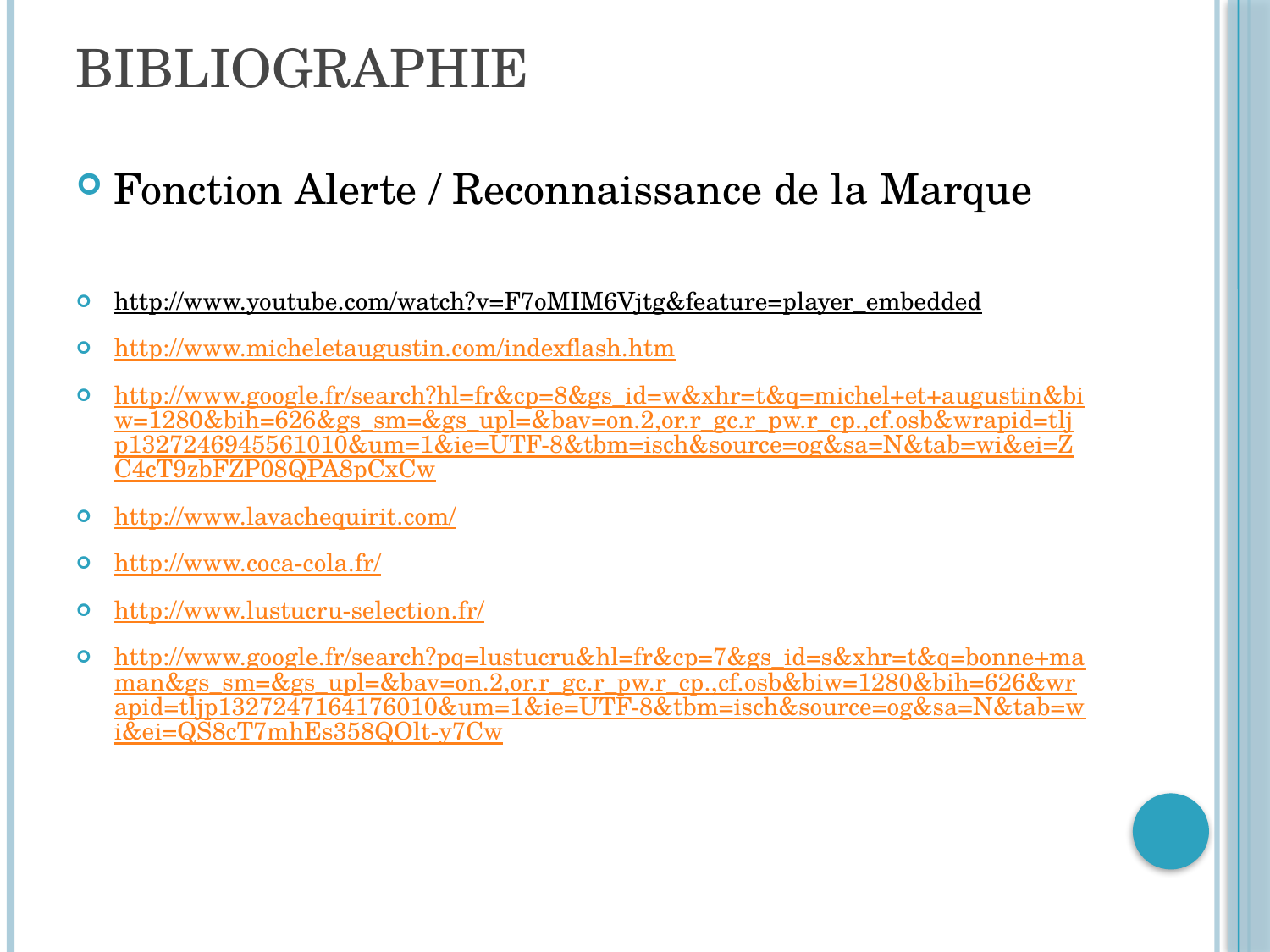

# Bibliographie
Fonction Alerte / Reconnaissance de la Marque

http://www.youtube.com/watch?v=F7oMIM6Vjtg&feature=player_embedded
http://www.micheletaugustin.com/indexflash.htm
http://www.google.fr/search?hl=fr&cp=8&gs_id=w&xhr=t&q=michel+et+augustin&biw=1280&bih=626&gs_sm=&gs_upl=&bav=on.2,or.r_gc.r_pw.r_cp.,cf.osb&wrapid=tljp1327246945561010&um=1&ie=UTF-8&tbm=isch&source=og&sa=N&tab=wi&ei=ZC4cT9zbFZP08QPA8pCxCw
http://www.lavachequirit.com/
http://www.coca-cola.fr/
http://www.lustucru-selection.fr/
http://www.google.fr/search?pq=lustucru&hl=fr&cp=7&gs_id=s&xhr=t&q=bonne+maman&gs_sm=&gs_upl=&bav=on.2,or.r_gc.r_pw.r_cp.,cf.osb&biw=1280&bih=626&wrapid=tljp1327247164176010&um=1&ie=UTF-8&tbm=isch&source=og&sa=N&tab=wi&ei=QS8cT7mhEs358QOlt-y7Cw